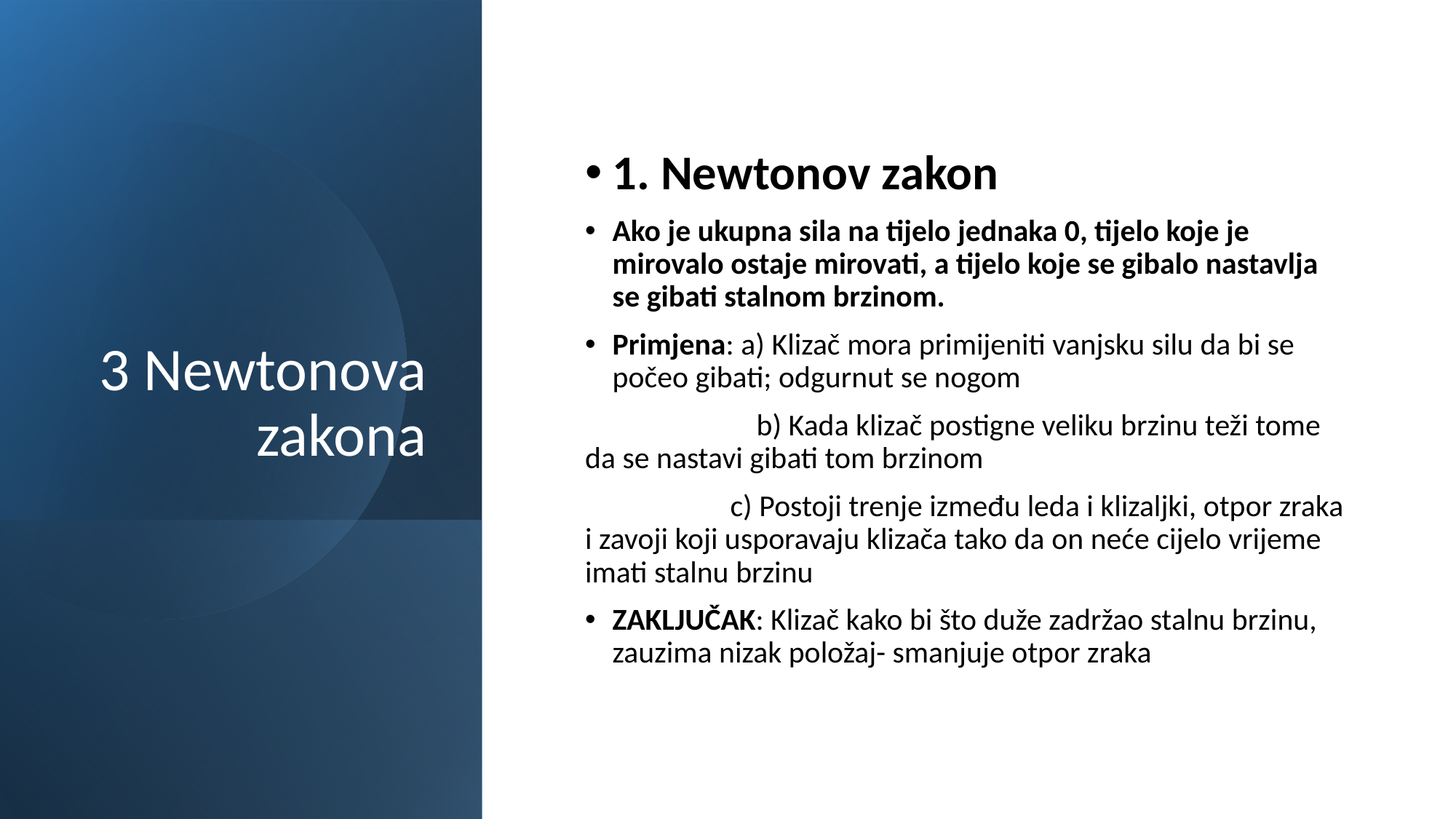

# 3 Newtonova zakona
1. Newtonov zakon
Ako je ukupna sila na tijelo jednaka 0, tijelo koje je mirovalo ostaje mirovati, a tijelo koje se gibalo nastavlja se gibati stalnom brzinom.
Primjena: a) Klizač mora primijeniti vanjsku silu da bi se počeo gibati; odgurnut se nogom
	         b) Kada klizač postigne veliku brzinu teži tome da se nastavi gibati tom brzinom
                     c) Postoji trenje između leda i klizaljki, otpor zraka i zavoji koji usporavaju klizača tako da on neće cijelo vrijeme imati stalnu brzinu
ZAKLJUČAK: Klizač kako bi što duže zadržao stalnu brzinu, zauzima nizak položaj- smanjuje otpor zraka